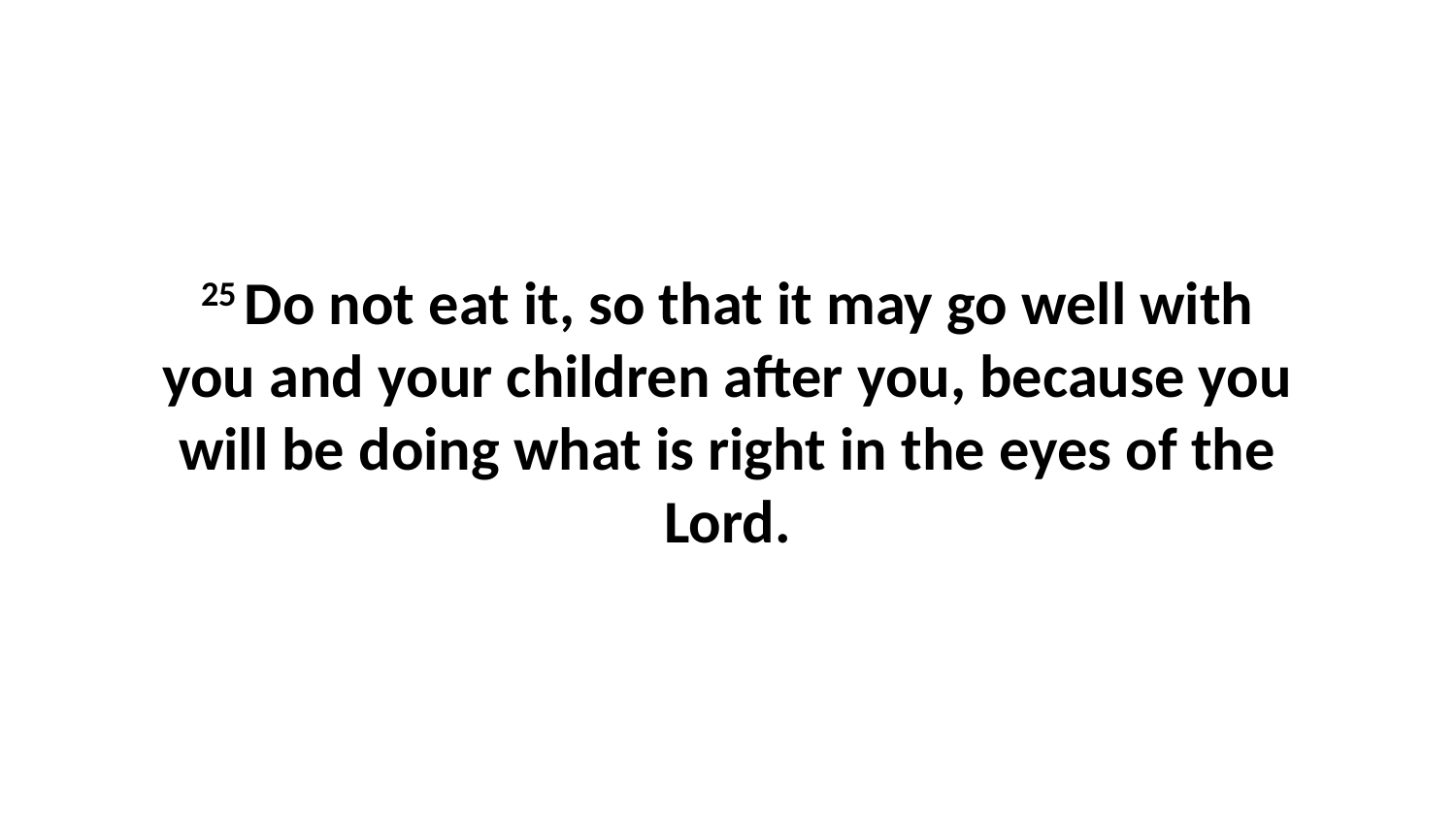

25 Do not eat it, so that it may go well with you and your children after you, because you will be doing what is right in the eyes of the Lord.